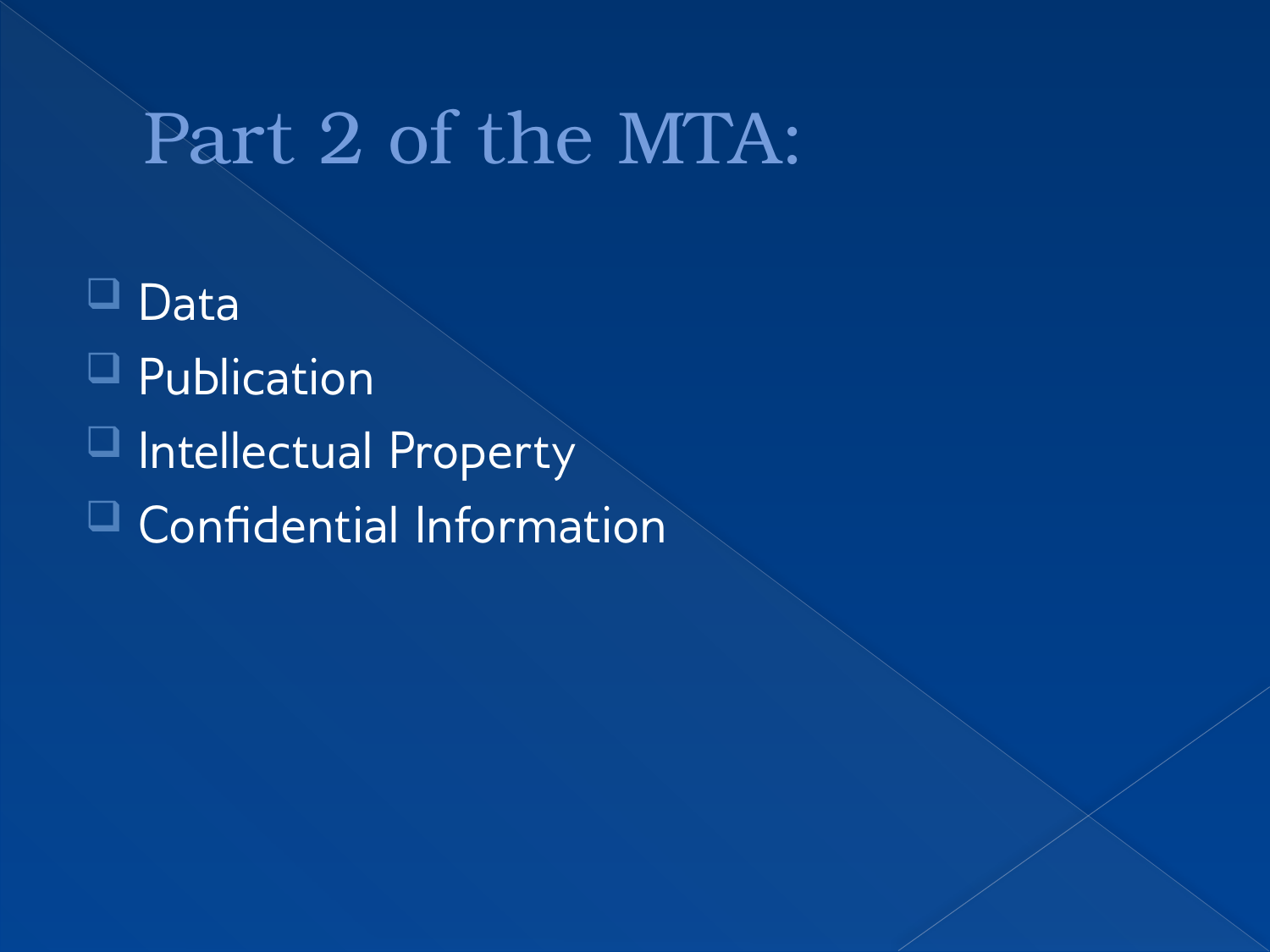

Part 2 of the MTA:
Data
Publication
Intellectual Property
Confidential Information